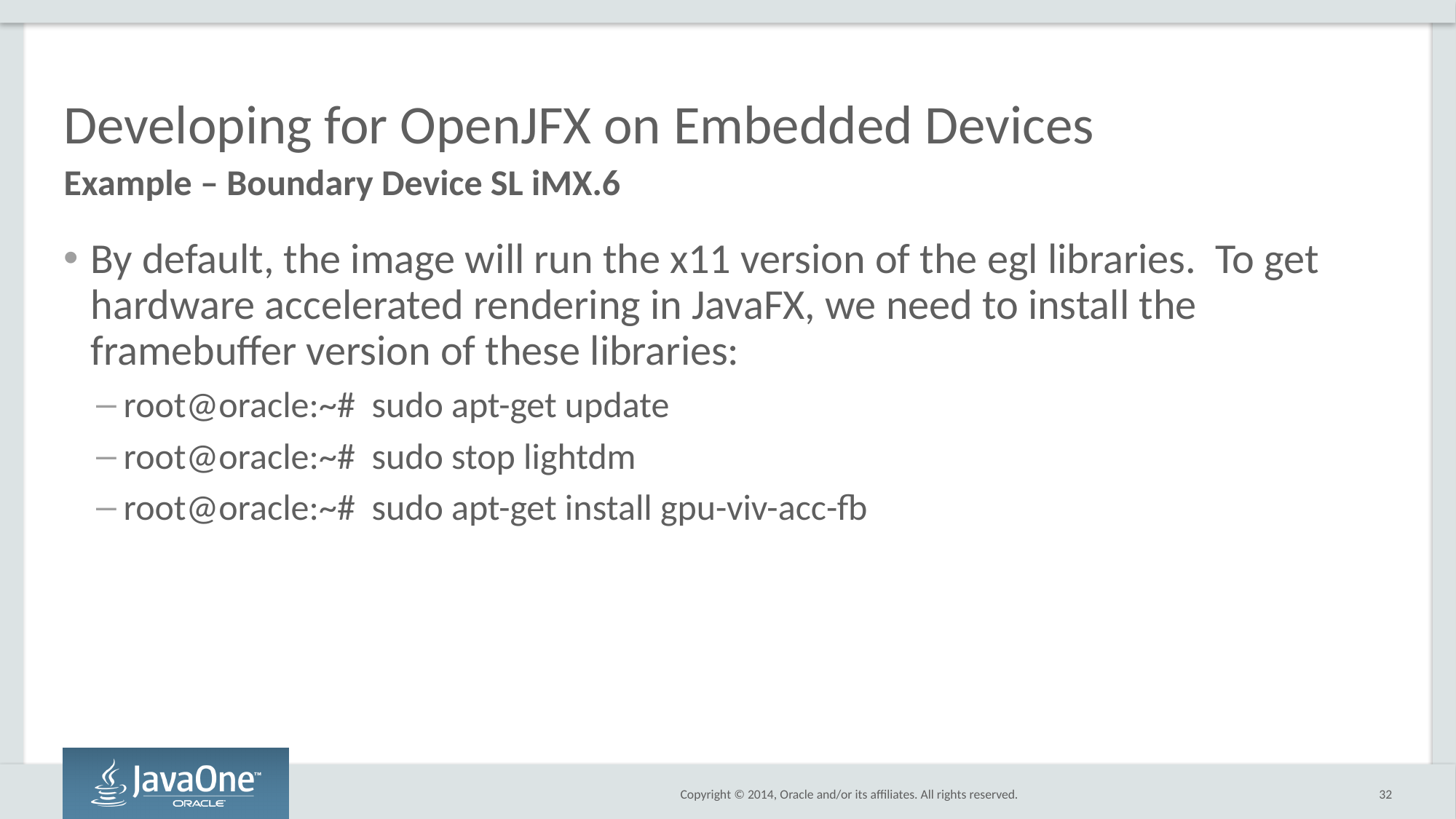

# Developing for OpenJFX on Embedded Devices
Example – Boundary Device SL iMX.6
By default, the image will run the x11 version of the egl libraries.  To get hardware accelerated rendering in JavaFX, we need to install the framebuffer version of these libraries:
root@oracle:~#  sudo apt-get update
root@oracle:~#  sudo stop lightdm
root@oracle:~#  sudo apt-get install gpu-viv-acc-fb

32